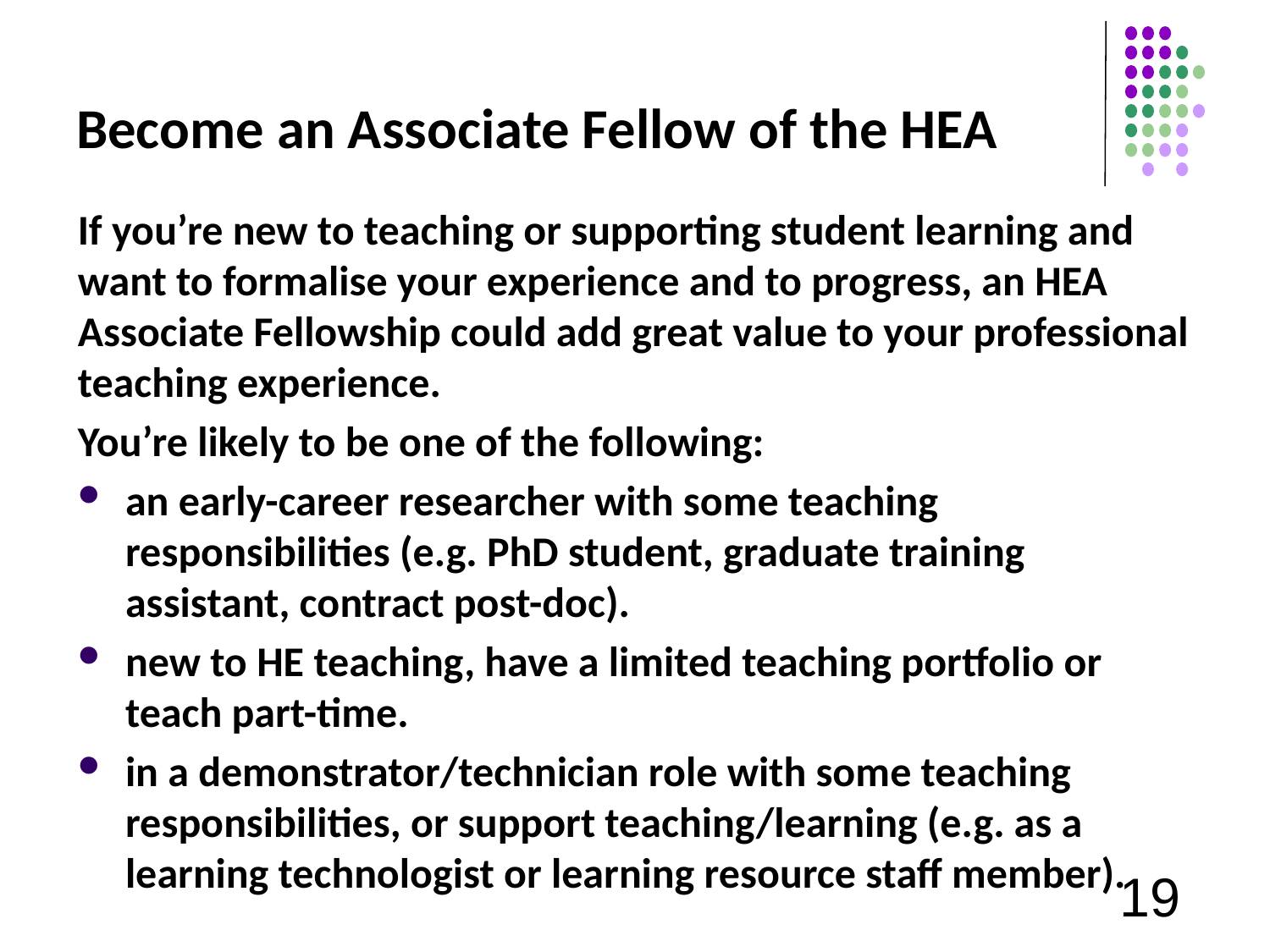

# Become an Associate Fellow of the HEA
If you’re new to teaching or supporting student learning and want to formalise your experience and to progress, an HEA Associate Fellowship could add great value to your professional teaching experience.
You’re likely to be one of the following:
an early-career researcher with some teaching responsibilities (e.g. PhD student, graduate training assistant, contract post-doc).
new to HE teaching, have a limited teaching portfolio or teach part-time.
in a demonstrator/technician role with some teaching responsibilities, or support teaching/learning (e.g. as a learning technologist or learning resource staff member).